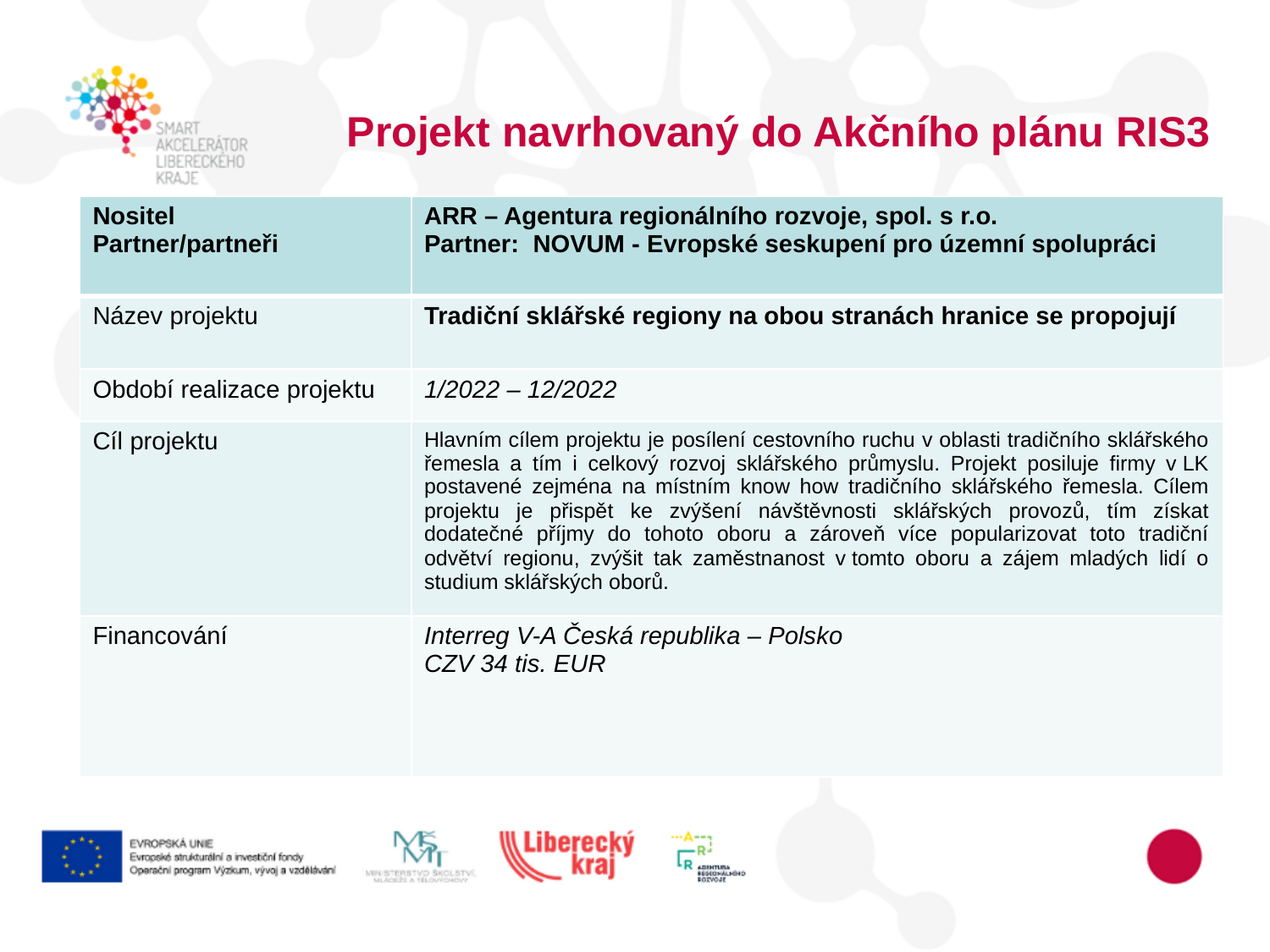

Projekt navrhovaný do Akčního plánu RIS3
| Nositel Partner/partneři | ARR – Agentura regionálního rozvoje, spol. s r.o. Partner: NOVUM - Evropské seskupení pro územní spolupráci |
| --- | --- |
| Název projektu | Tradiční sklářské regiony na obou stranách hranice se propojují |
| Období realizace projektu | 1/2022 – 12/2022 |
| Cíl projektu | Hlavním cílem projektu je posílení cestovního ruchu v oblasti tradičního sklářského řemesla a tím i celkový rozvoj sklářského průmyslu. Projekt posiluje firmy v LK postavené zejména na místním know how tradičního sklářského řemesla. Cílem projektu je přispět ke zvýšení návštěvnosti sklářských provozů, tím získat dodatečné příjmy do tohoto oboru a zároveň více popularizovat toto tradiční odvětví regionu, zvýšit tak zaměstnanost v tomto oboru a zájem mladých lidí o studium sklářských oborů. |
| Financování | Interreg V-A Česká republika – Polsko CZV 34 tis. EUR |